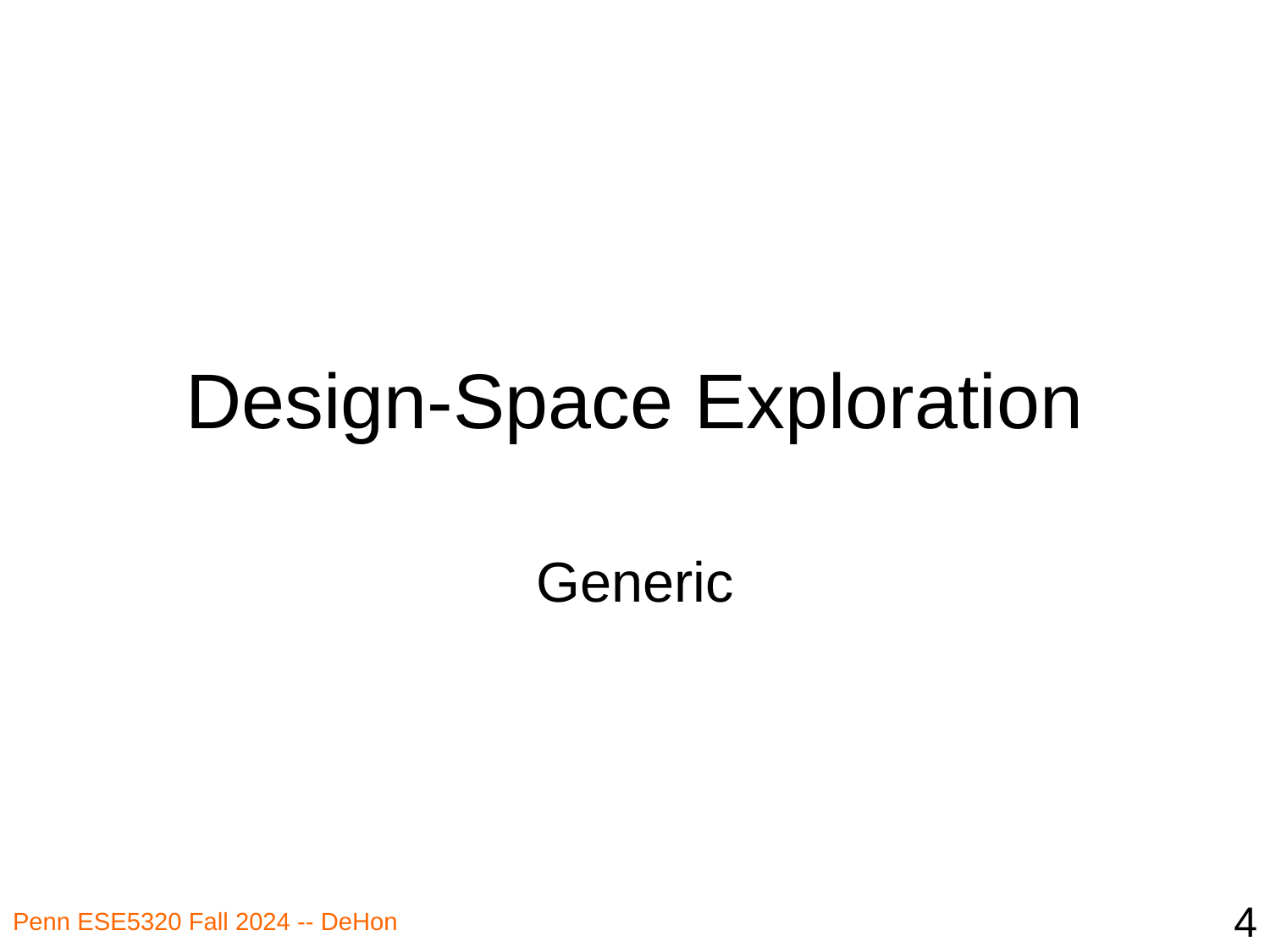

# Design-Space Exploration
Generic
4
Penn ESE5320 Fall 2024 -- DeHon